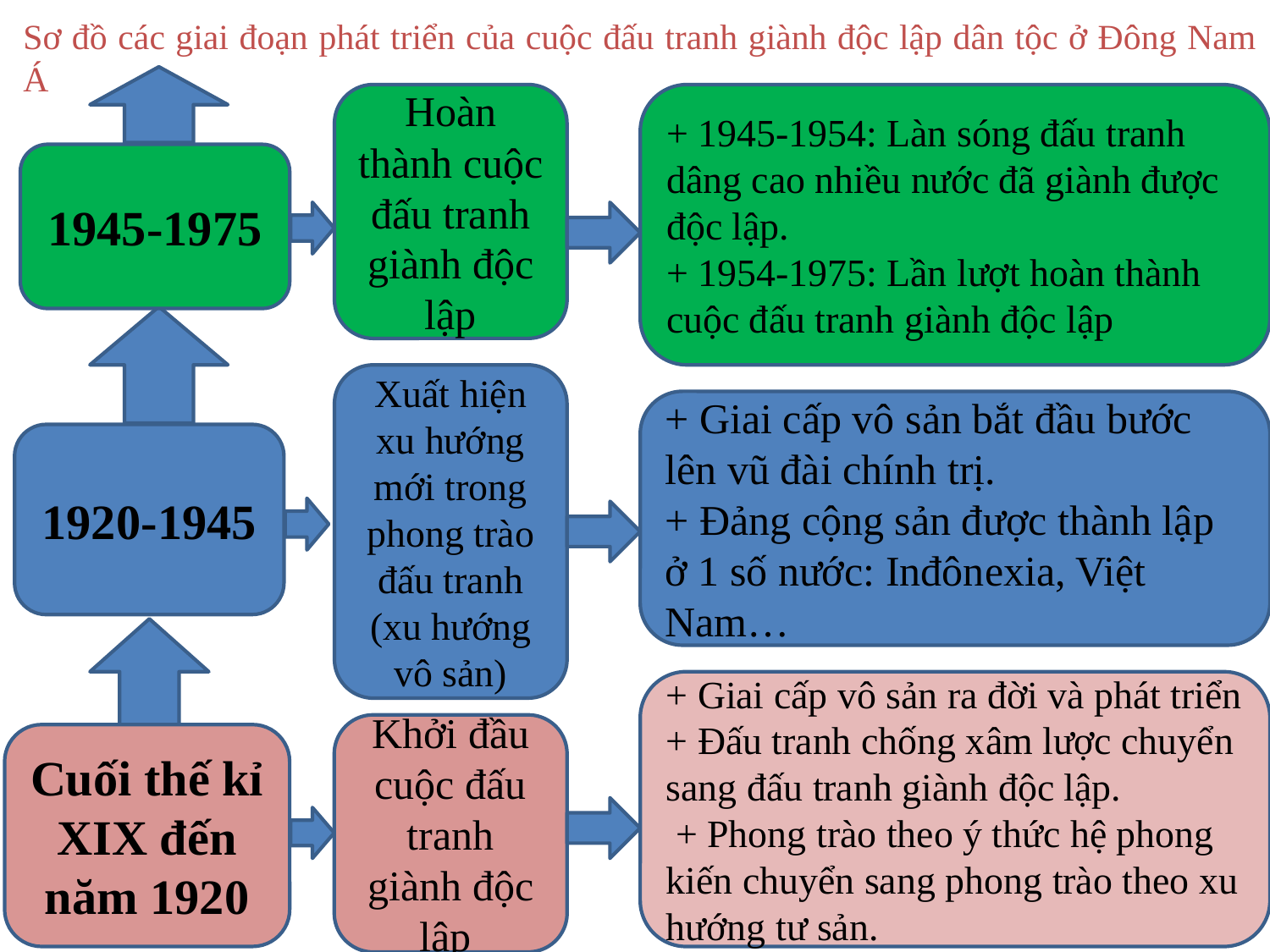

Sơ đồ các giai đoạn phát triển của cuộc đấu tranh giành độc lập dân tộc ở Đông Nam Á

Hoàn thành cuộc đấu tranh giành độc lập
+ 1945-1954: Làn sóng đấu tranh dâng cao nhiều nước đã giành được độc lập.
+ 1954-1975: Lần lượt hoàn thành cuộc đấu tranh giành độc lập
1945-1975

Xuất hiện xu hướng mới trong phong trào đấu tranh
(xu hướng vô sản)
+ Giai cấp vô sản bắt đầu bước lên vũ đài chính trị.
+ Đảng cộng sản được thành lập ở 1 số nước: Inđônexia, Việt Nam…
1920-1945

+ Giai cấp vô sản ra đời và phát triển
+ Đấu tranh chống xâm lược chuyển sang đấu tranh giành độc lập.
 + Phong trào theo ý thức hệ phong kiến chuyển sang phong trào theo xu hướng tư sản.

Khởi đầu cuộc đấu tranh giành độc lập
Cuối thế kỉ XIX đến năm 1920